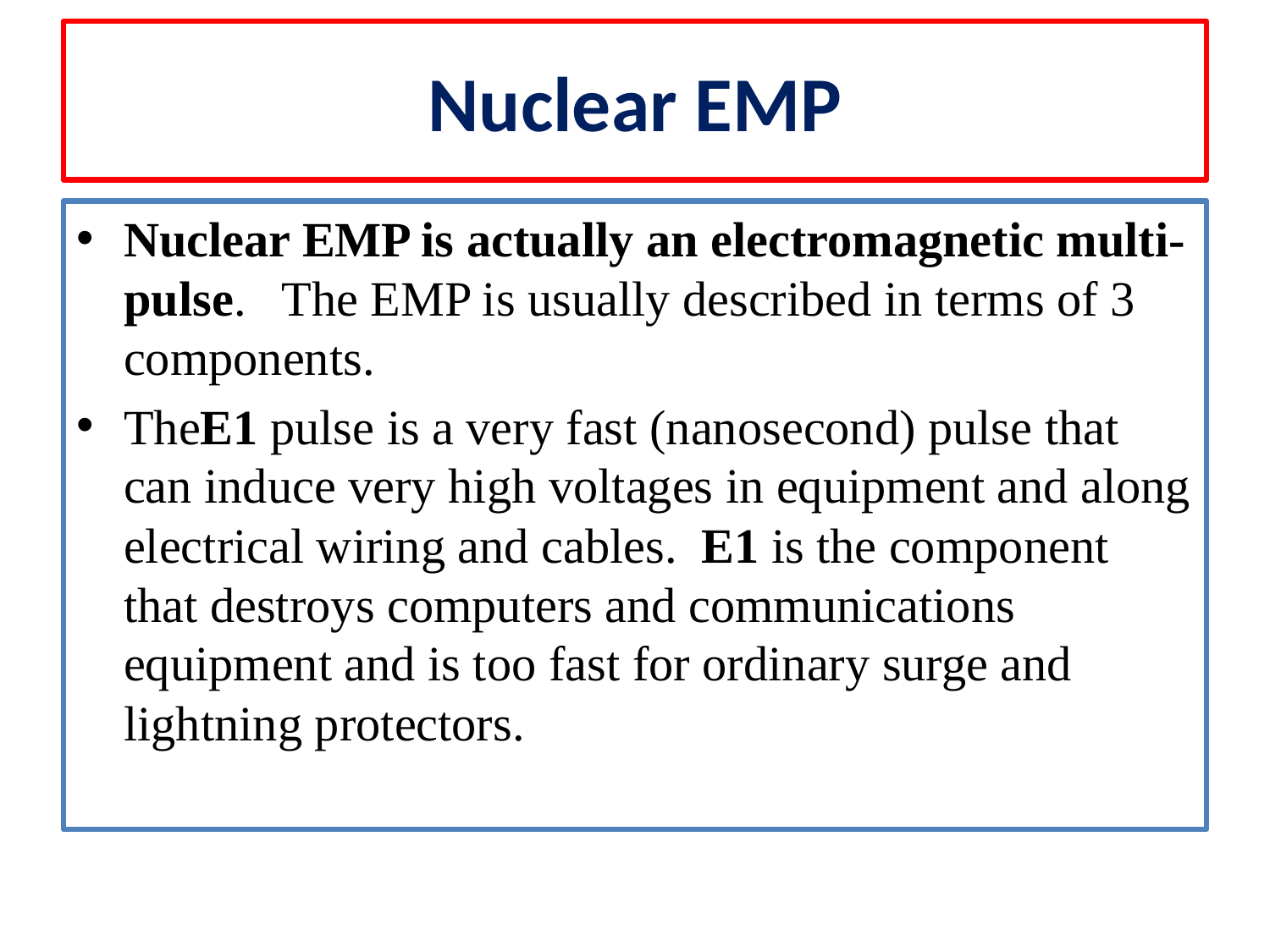

# Nuclear EMP
Nuclear EMP is actually an electromagnetic multi-pulse.   The EMP is usually described in terms of 3 components.
TheE1 pulse is a very fast (nanosecond) pulse that can induce very high voltages in equipment and along electrical wiring and cables.  E1 is the component that destroys computers and communications equipment and is too fast for ordinary surge and lightning protectors.